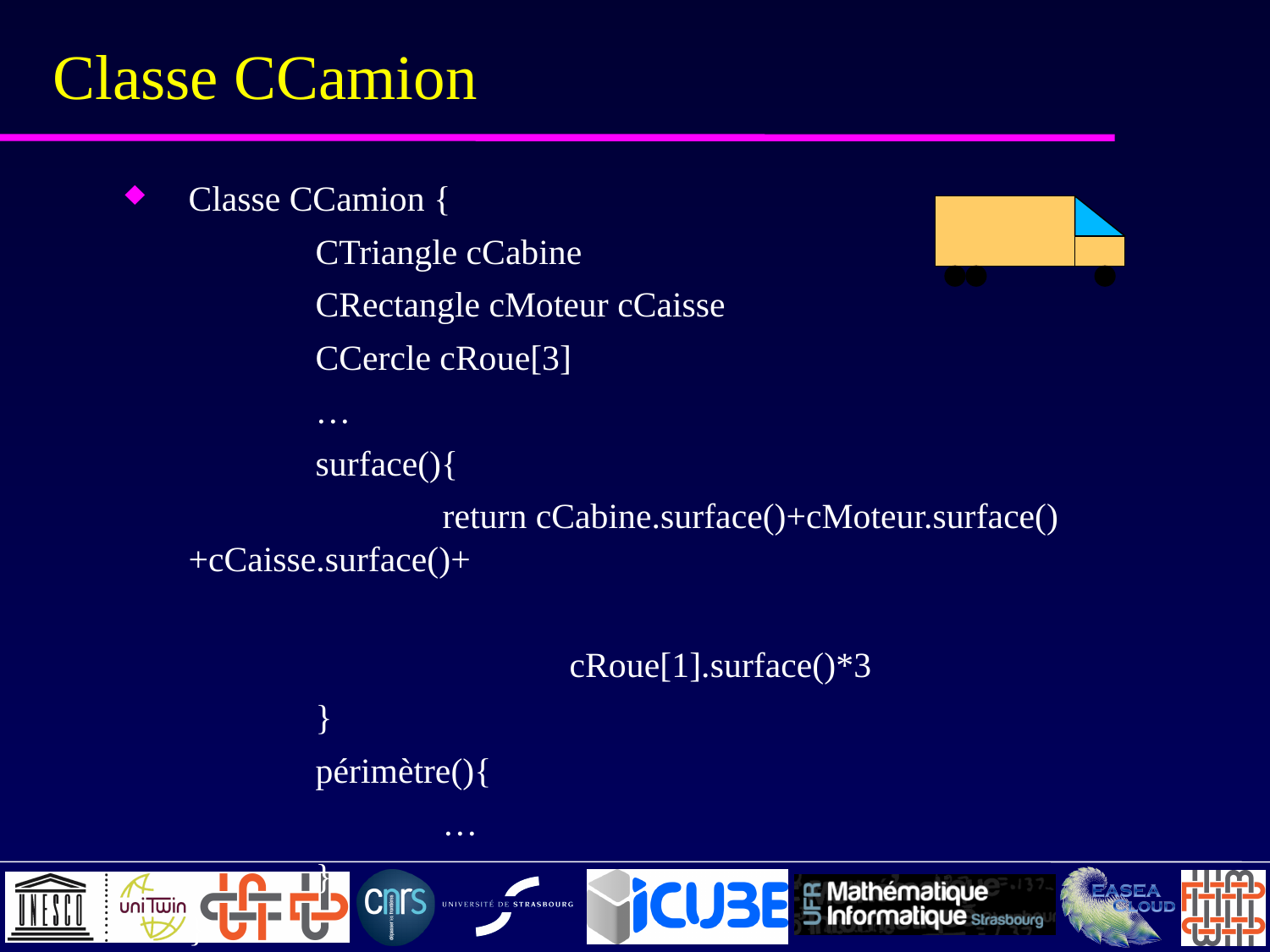

# Classe CCamion
Classe CCamion {
	CTriangle cCabine
	CRectangle cMoteur cCaisse
	CCercle cRoue[3]
	…
	surface(){
		return cCabine.surface()+cMoteur.surface()+cCaisse.surface()+

			cRoue[1].surface()*3
	}
	périmètre(){
		…
	}
}